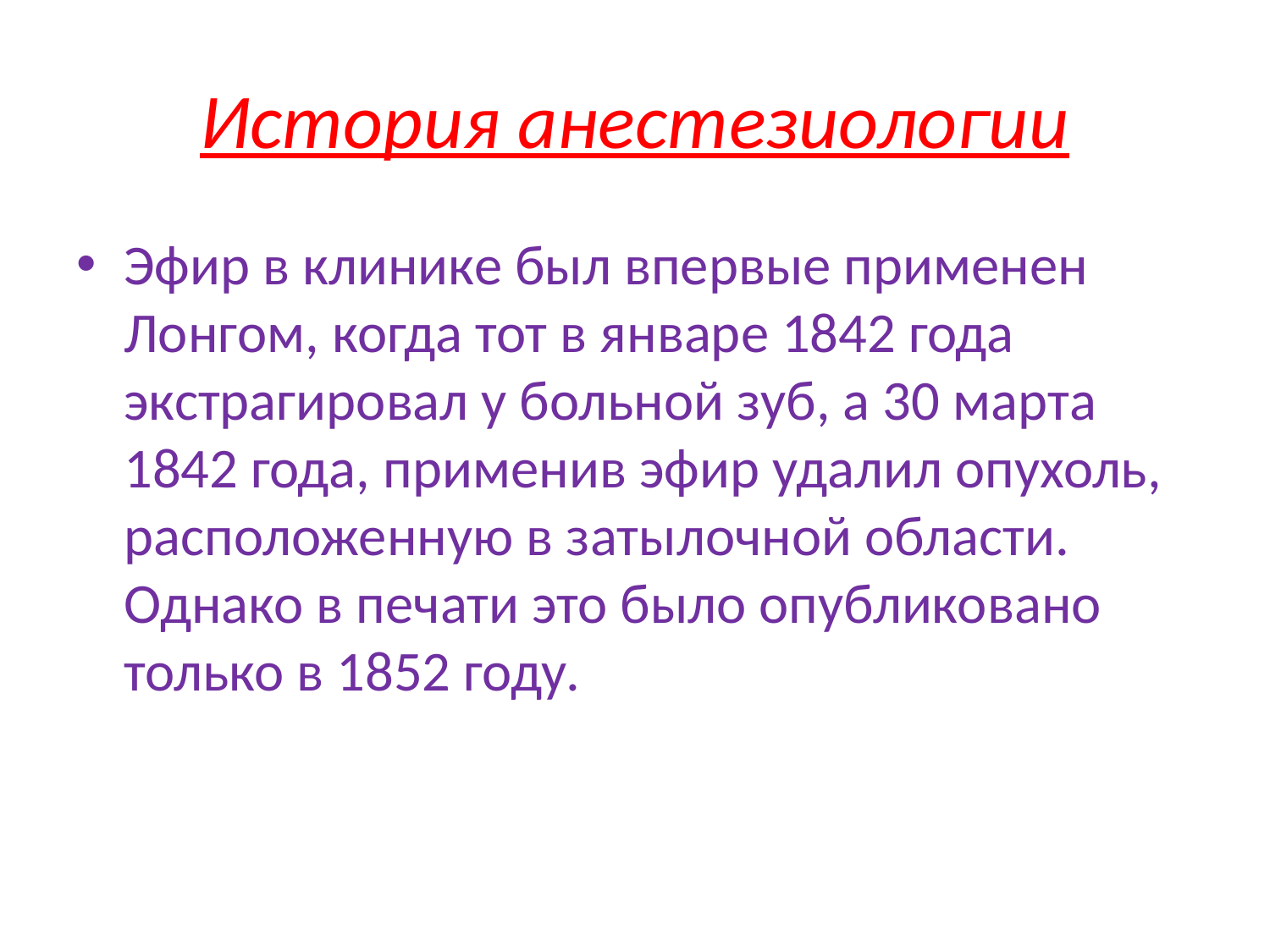

# История анестезиологии
Эфир в клинике был впервые применен Лонгом, когда тот в январе 1842 года экстрагировал у больной зуб, а 30 марта 1842 года, применив эфир удалил опухоль, расположенную в затылочной области. Однако в печати это было опубликовано только в 1852 году.